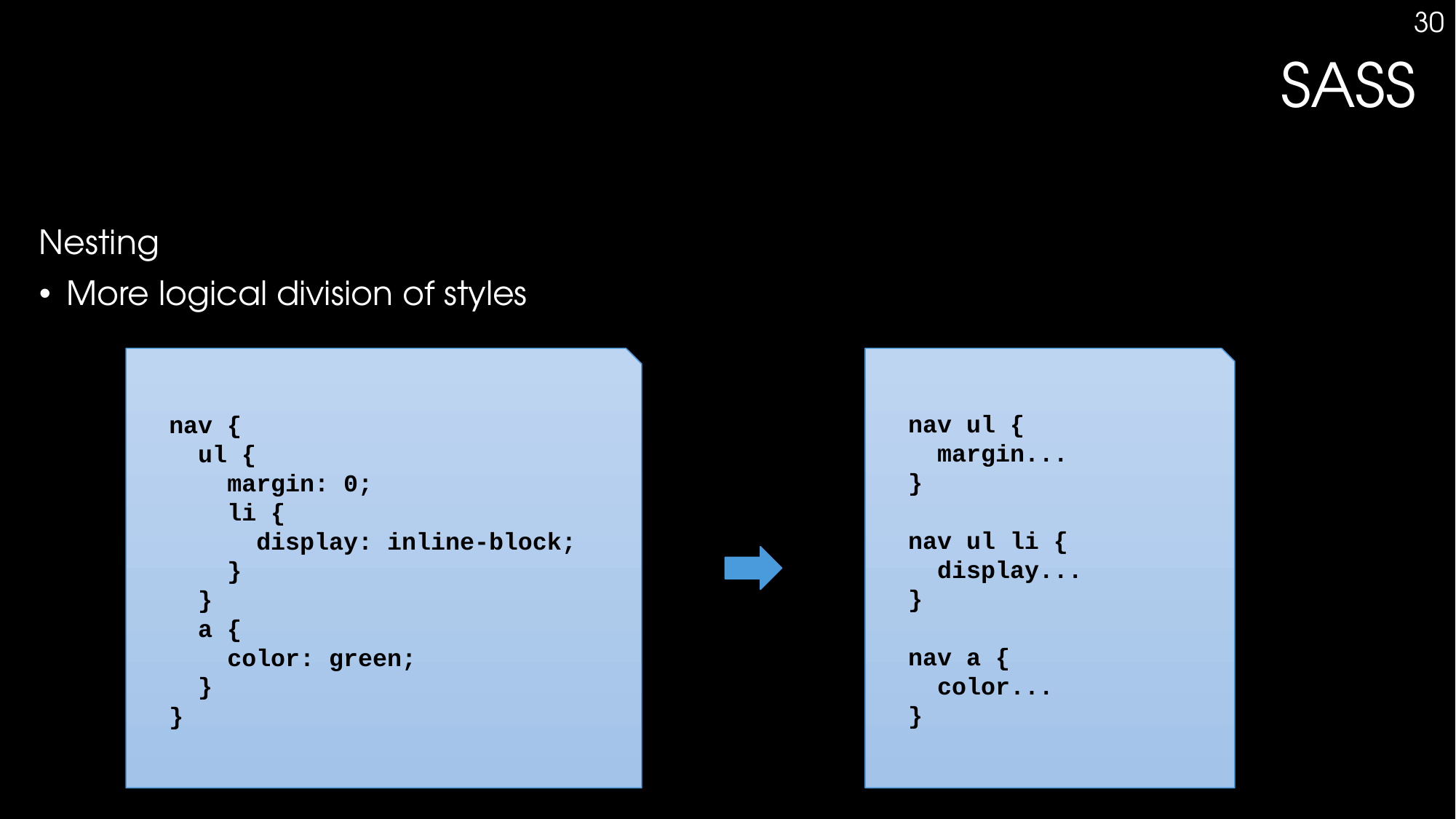

30
# SASS
Nesting
More logical division of styles

nav {
  ul {
    margin: 0;
    li {
      display: inline-block;
    }
  }
  a {
    color: green;
  }
}
nav ul {
  margin...
}

nav ul li {
  display...
}

nav a {
  color...
}